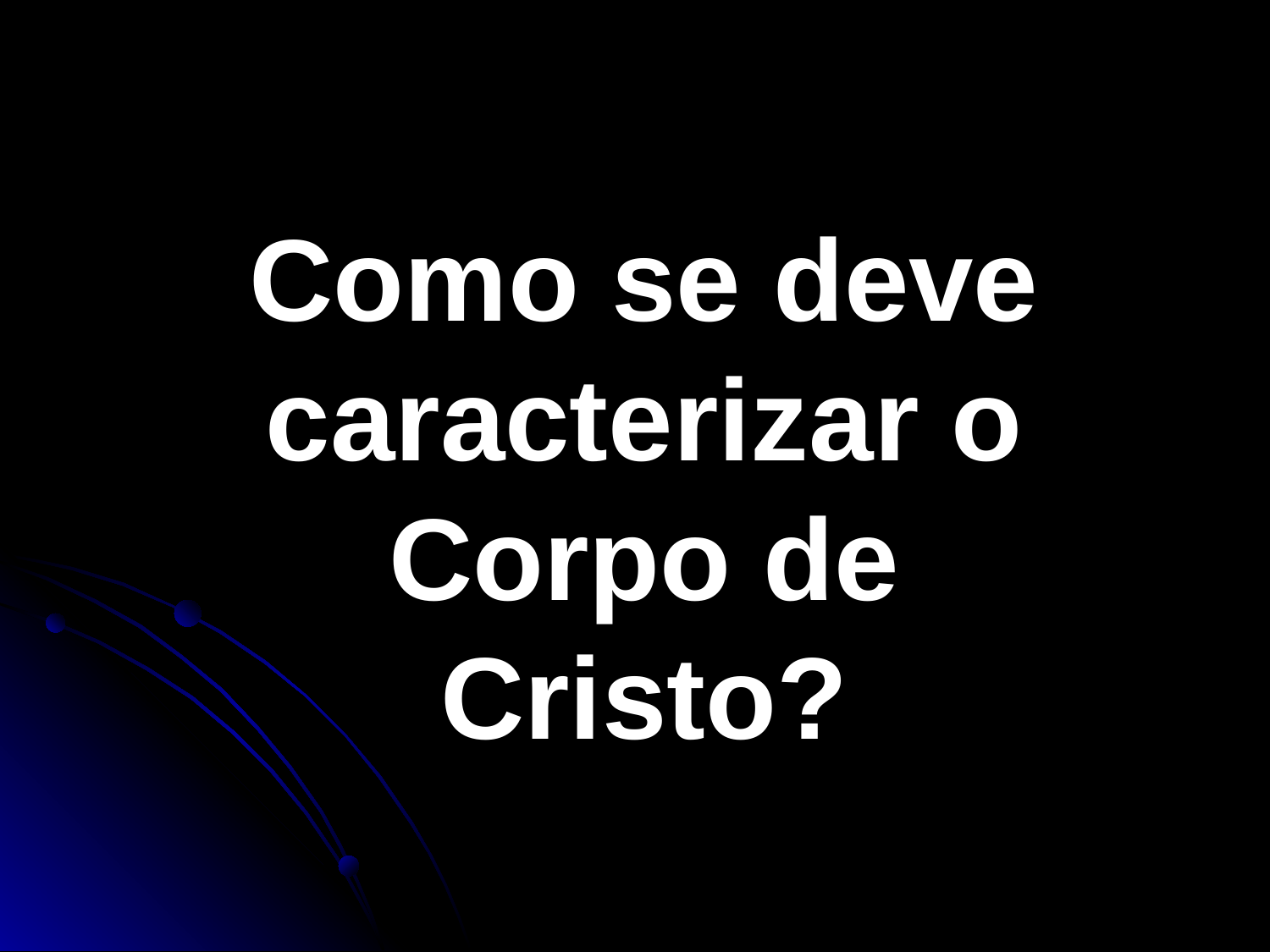

Como se deve caracterizar o Corpo de Cristo?